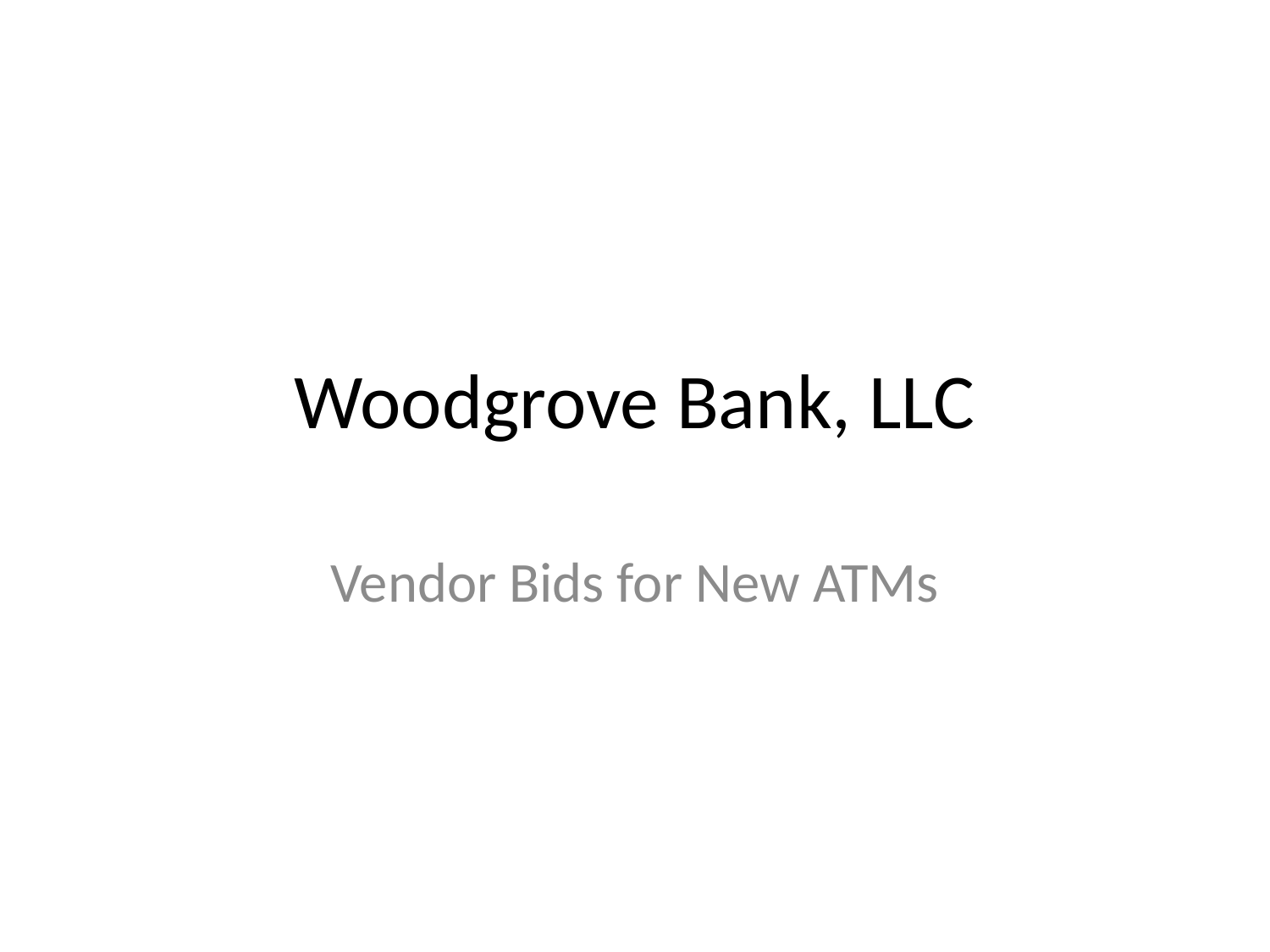

# Woodgrove Bank, LLC
Vendor Bids for New ATMs